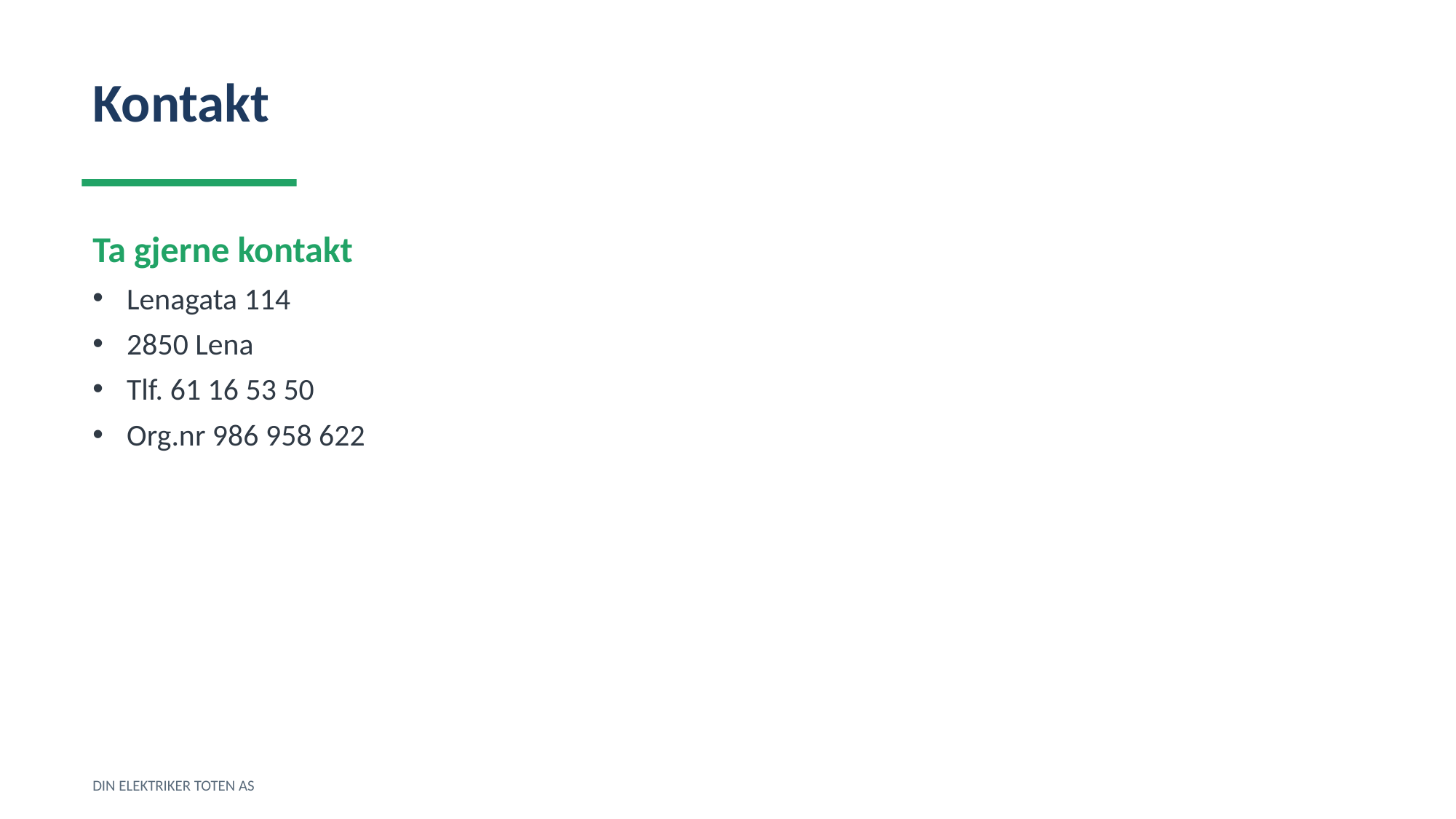

Kontakt

Ta gjerne kontakt
Lenagata 114
2850 Lena
Tlf. 61 16 53 50
Org.nr 986 958 622
DIN ELEKTRIKER TOTEN AS